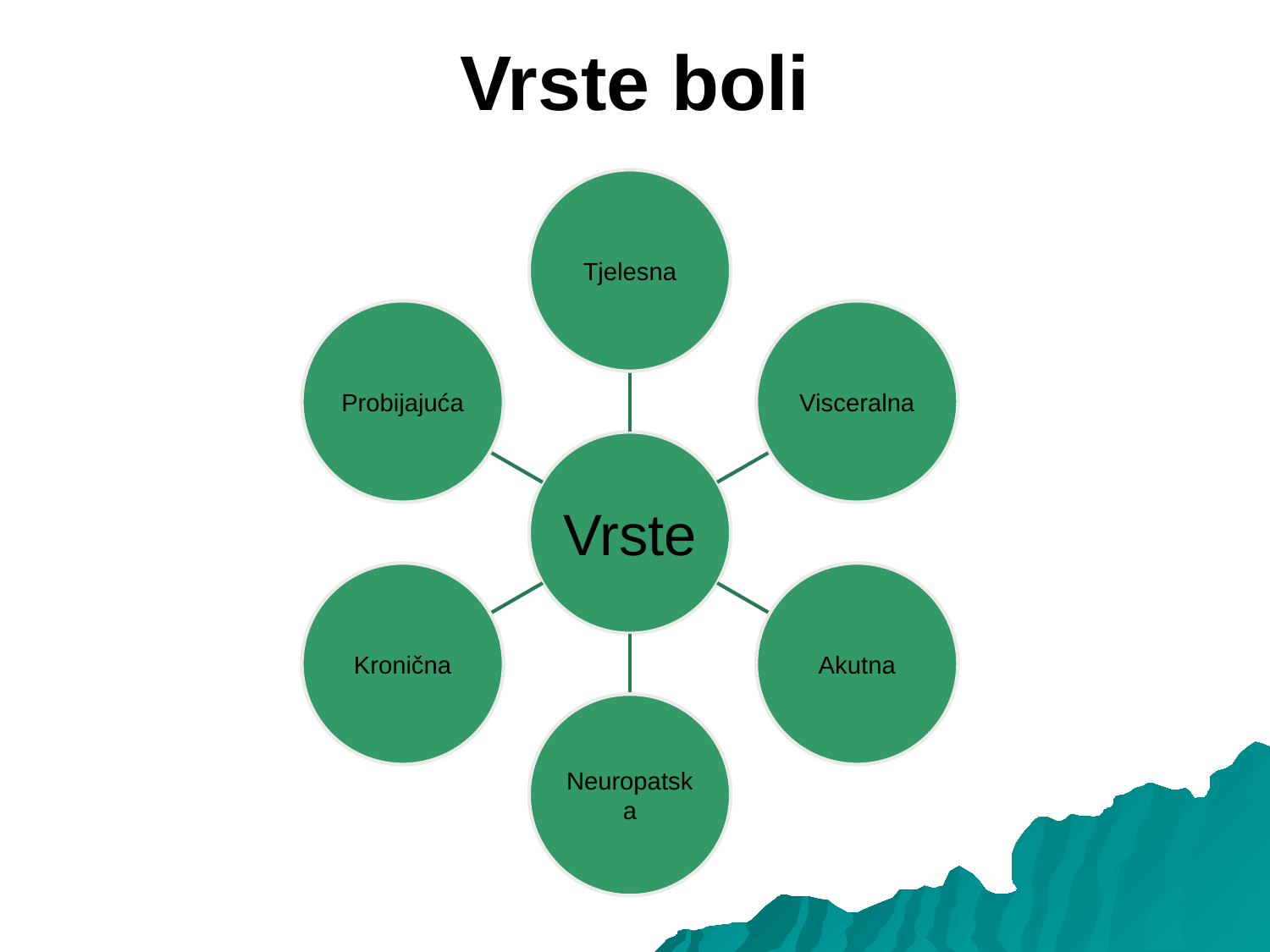

# Vrste boli
Vrste

Tjelesna

Visceralna

Akutna

Neuropatska

Kronična

Probijajuća